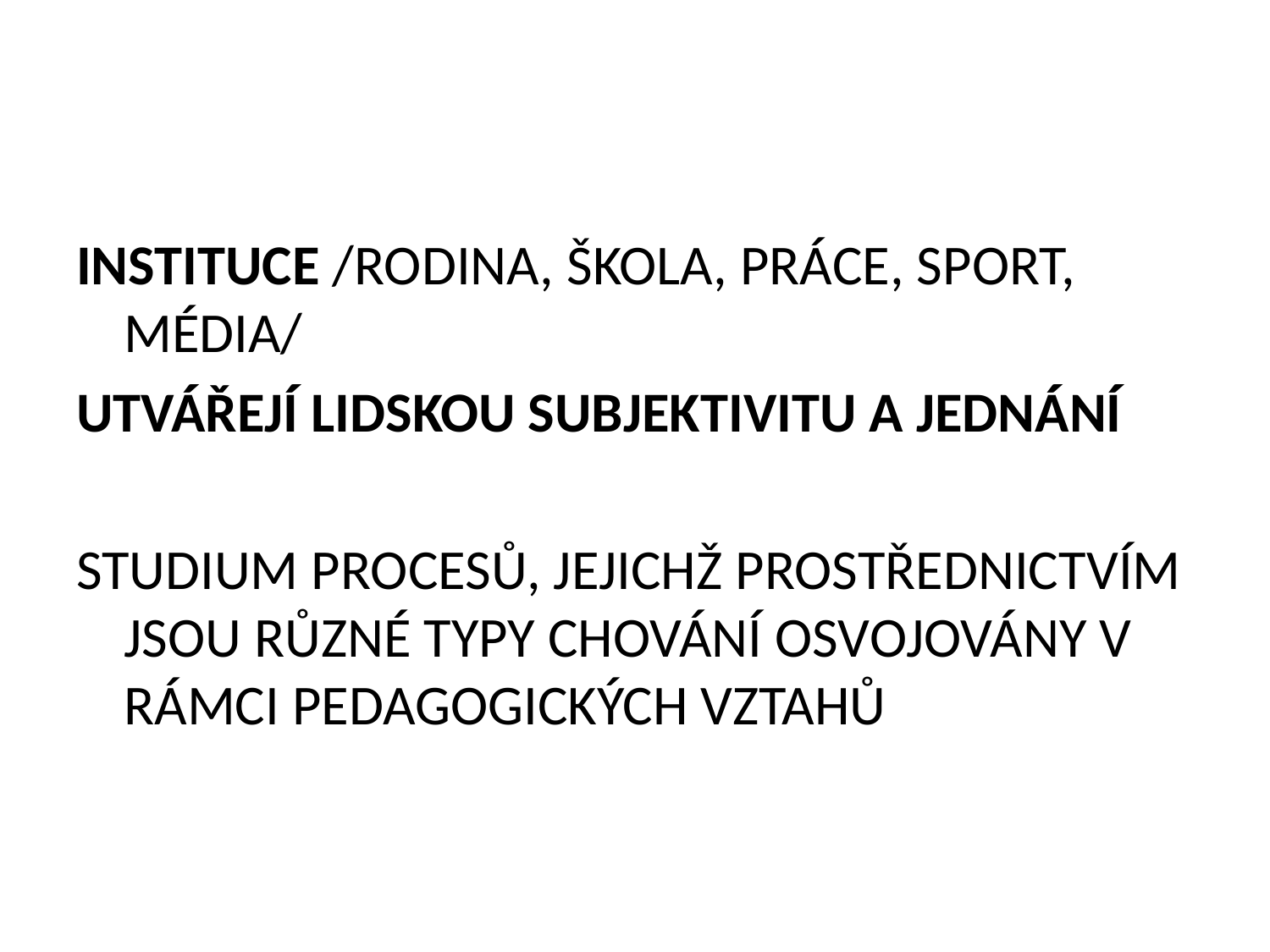

#
INSTITUCE /RODINA, ŠKOLA, PRÁCE, SPORT, MÉDIA/
UTVÁŘEJÍ LIDSKOU SUBJEKTIVITU A JEDNÁNÍ

STUDIUM PROCESŮ, JEJICHŽ PROSTŘEDNICTVÍM JSOU RŮZNÉ TYPY CHOVÁNÍ OSVOJOVÁNY V RÁMCI PEDAGOGICKÝCH VZTAHŮ